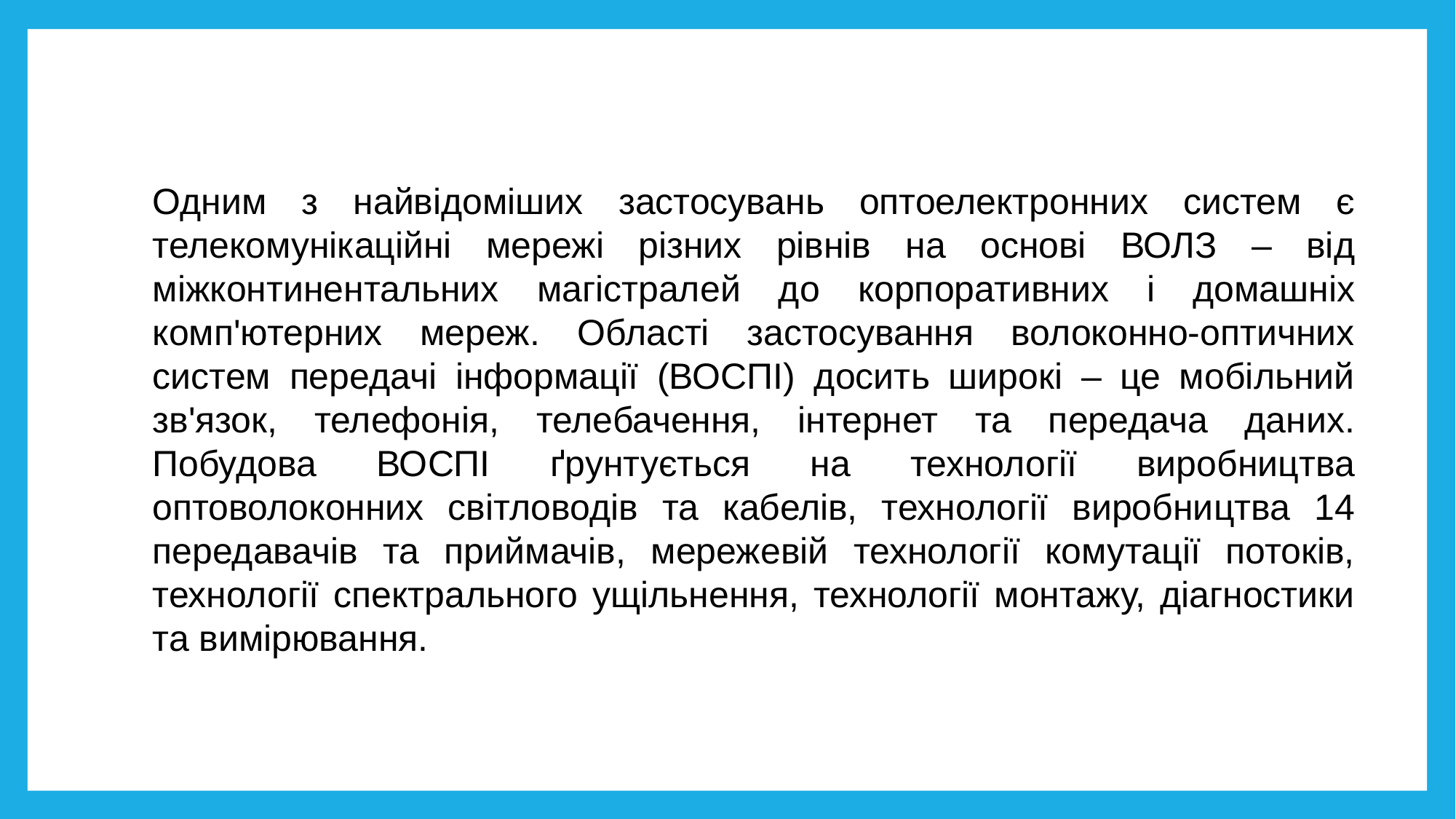

Одним з найвідоміших застосувань оптоелектронних систем є телекомунікаційні мережі різних рівнів на основі ВОЛЗ – від міжконтинентальних магістралей до корпоративних і домашніх комп'ютерних мереж. Області застосування волоконно-оптичних систем передачі інформації (ВОСПІ) досить широкі – це мобільний зв'язок, телефонія, телебачення, інтернет та передача даних. Побудова ВОСПІ ґрунтується на технології виробництва оптоволоконних світловодів та кабелів, технології виробництва 14 передавачів та приймачів, мережевій технології комутації потоків, технології спектрального ущільнення, технології монтажу, діагностики та вимірювання.